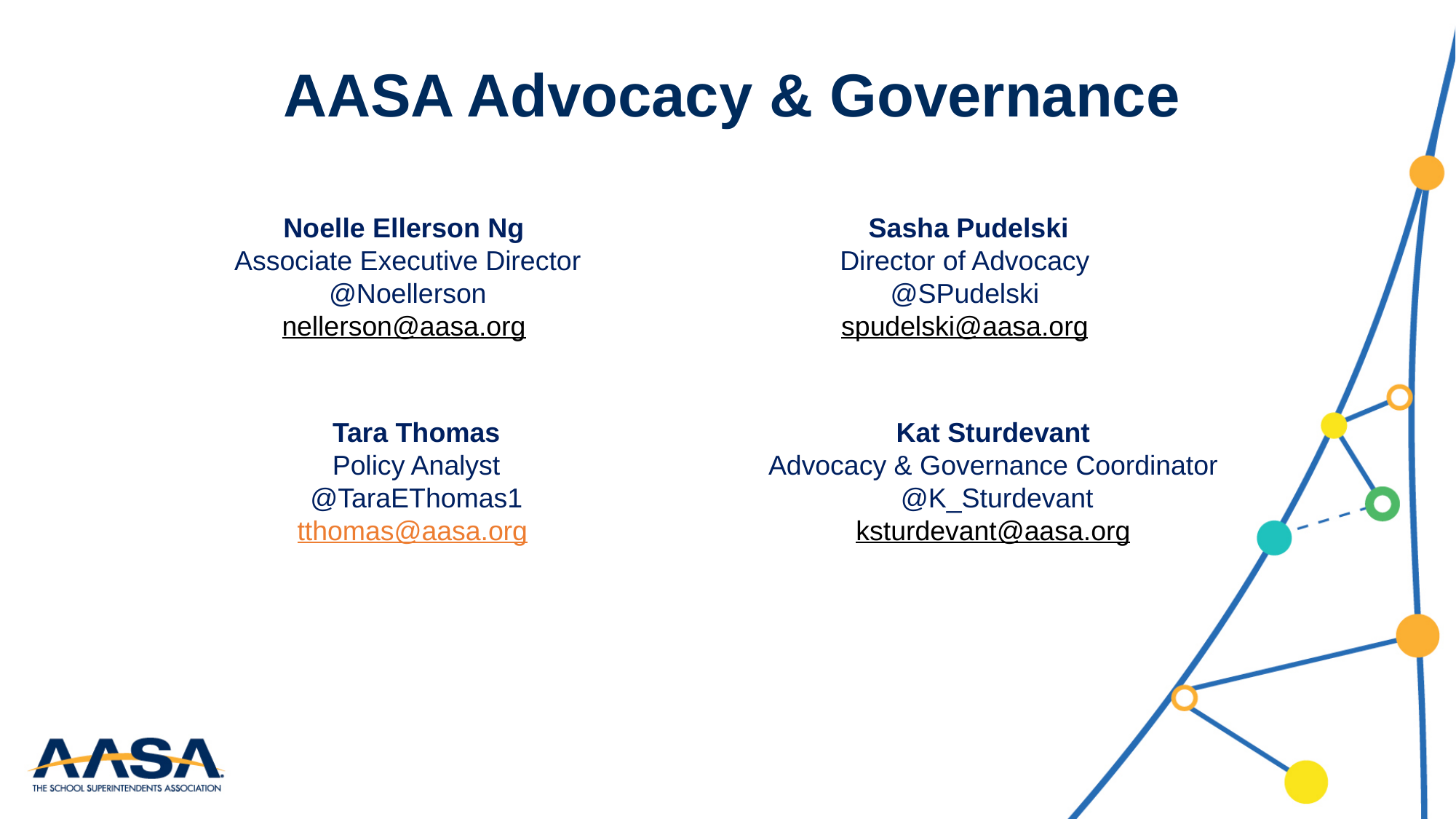

AASA Advocacy & Governance

Noelle Ellerson Ng
Associate Executive Director
@Noellerson
nellerson@aasa.org
Sasha Pudelski
Director of Advocacy
@SPudelski
spudelski@aasa.org
Tara Thomas
Policy Analyst
@TaraEThomas1
tthomas@aasa.org

Kat Sturdevant
Advocacy & Governance Coordinator
@K_Sturdevant
ksturdevant@aasa.org